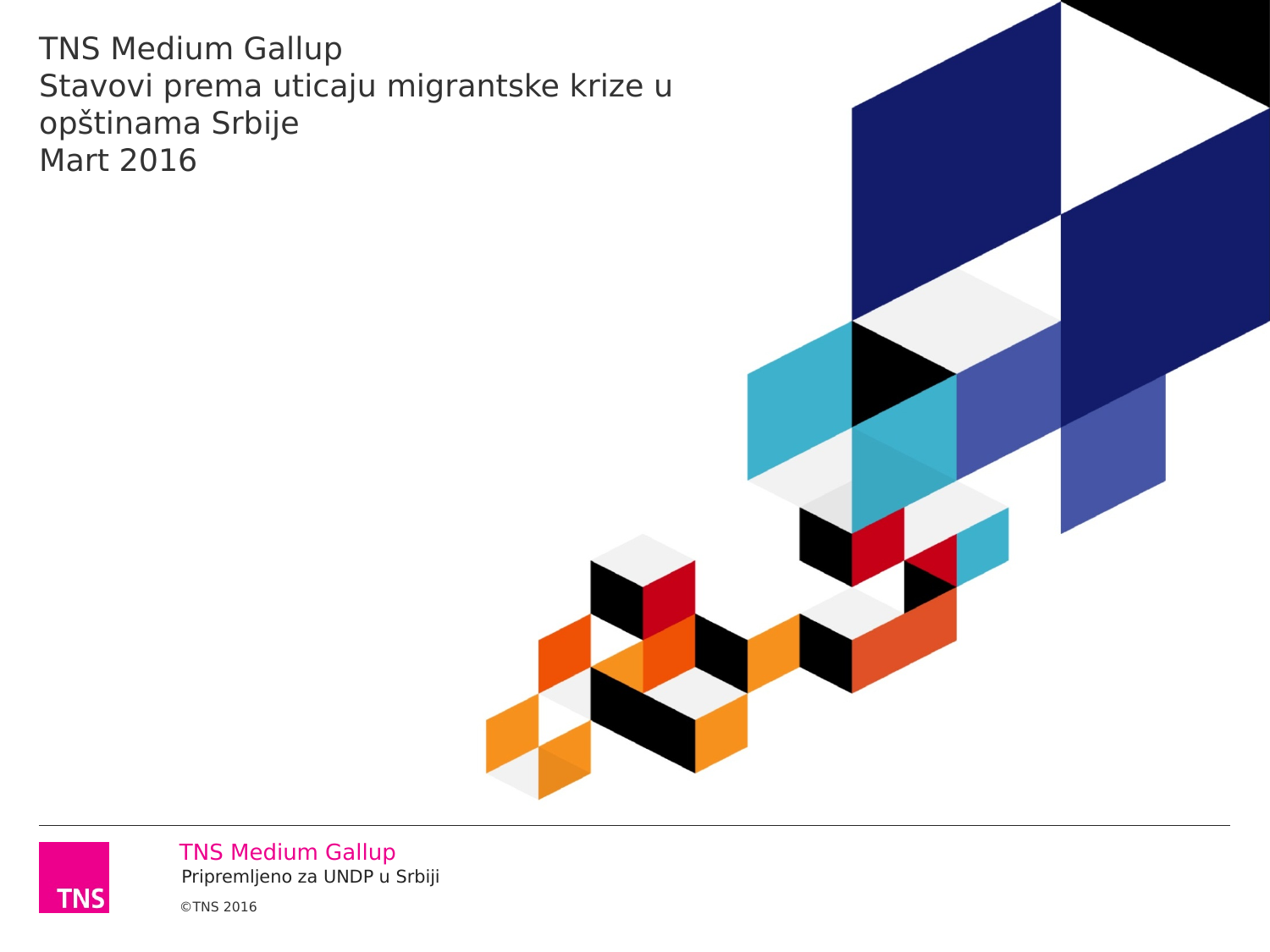

# TNS Medium Gallup Stavovi prema uticaju migrantske krize u opštinama Srbije Mart 2016